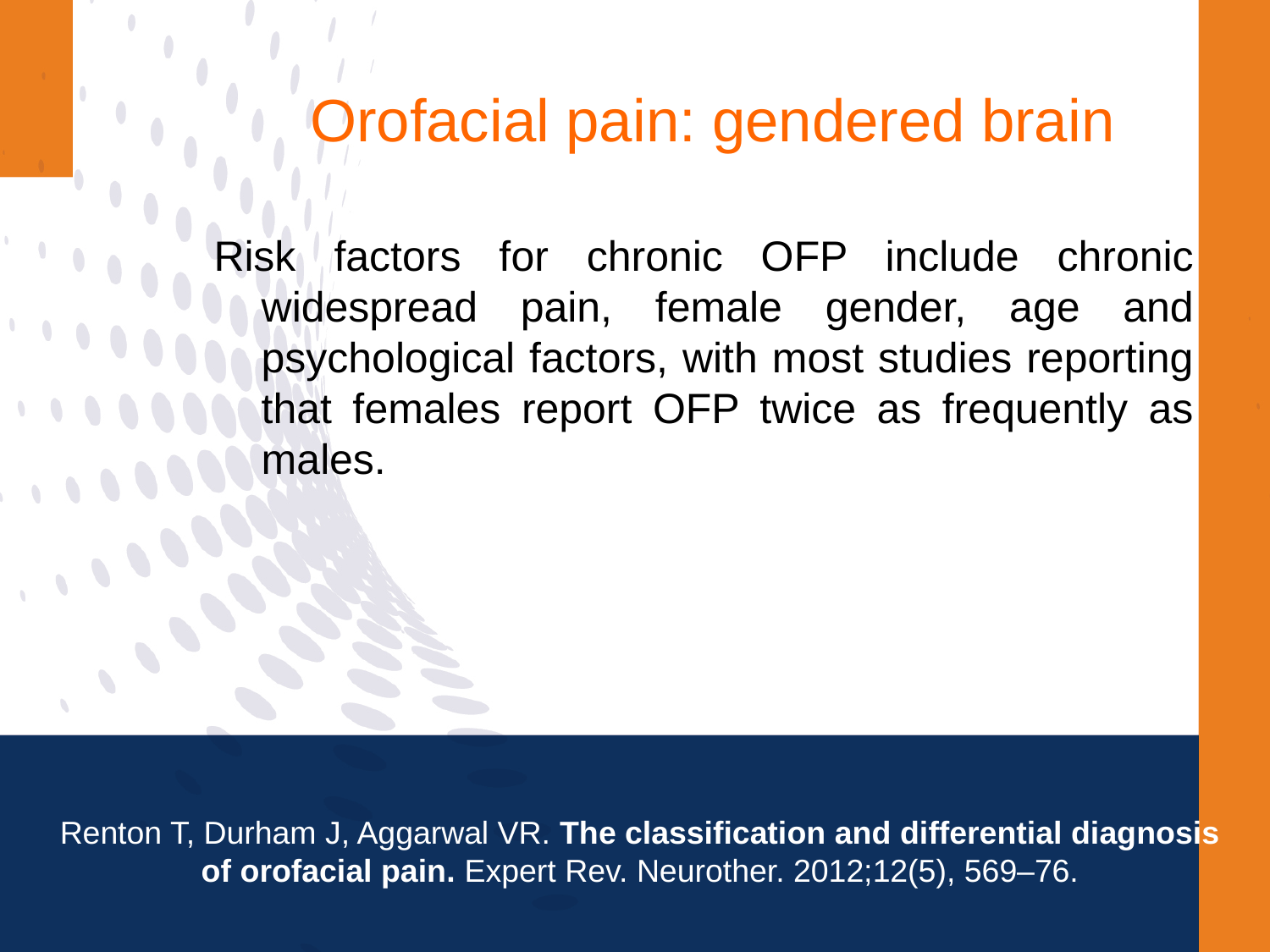

# Orofacial pain: gendered brain
Risk factors for chronic OFP include chronic widespread pain, female gender, age and psychological factors, with most studies reporting that females report OFP twice as frequently as males.
Renton T, Durham J, Aggarwal VR. The classification and differential diagnosis of orofacial pain. Expert Rev. Neurother. 2012;12(5), 569–76.